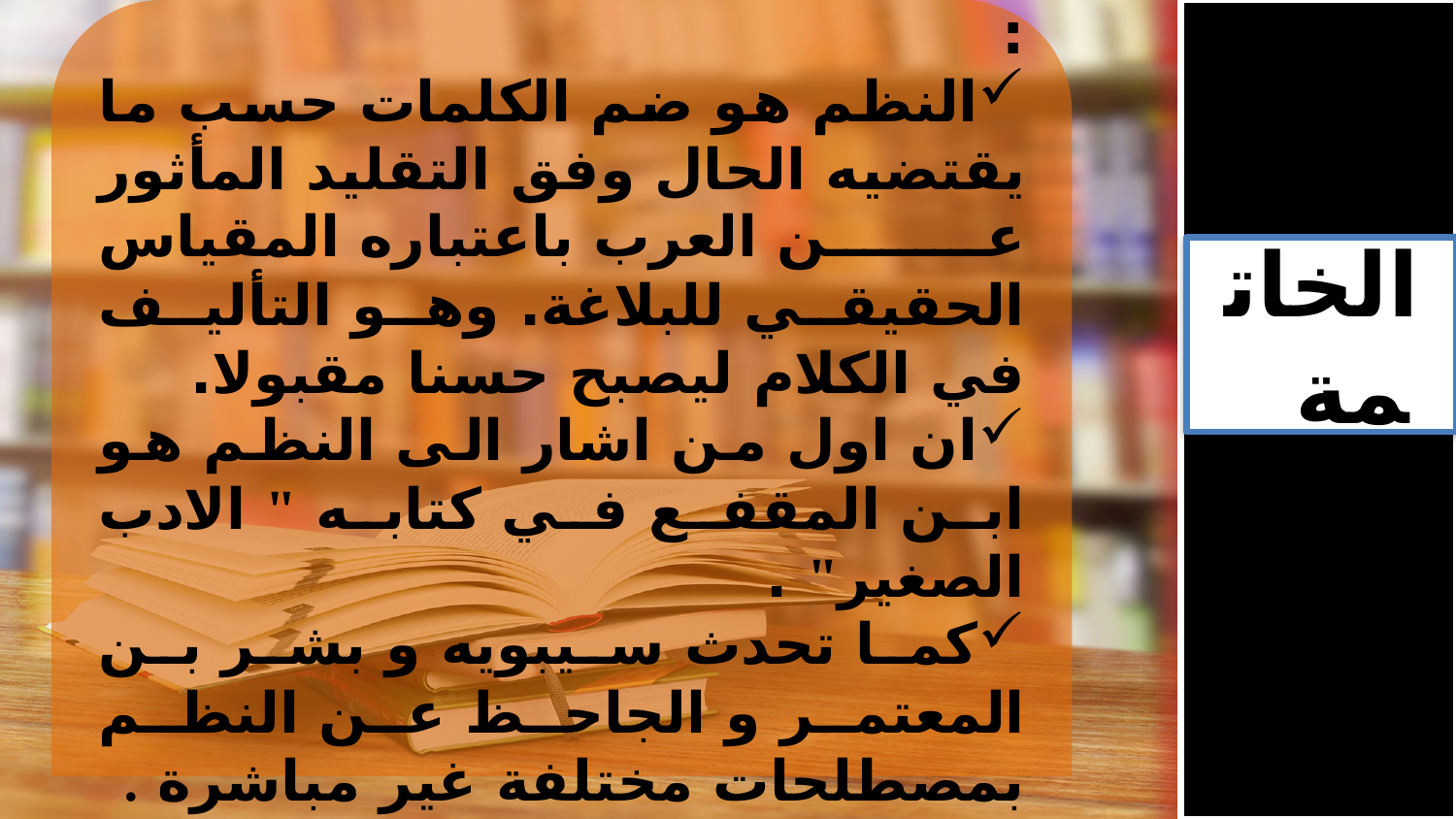

من خلال بحثنا هذا استطعنا الخروج بمجموعة من النتائج وهي  :
النظم هو ضم الكلمات حسب ما يقتضيه الحال وفق التقليد المأثور عن العرب باعتباره المقياس الحقيقي للبلاغة. وهو التأليف في الكلام ليصبح حسنا مقبولا.
ان اول من اشار الى النظم هو ابن المقفع في كتابه " الادب الصغير" .
كما تحدث سيبويه و بشر بن المعتمر و الجاحظ عن النظم بمصطلحات مختلفة غير مباشرة .

الخاتمة